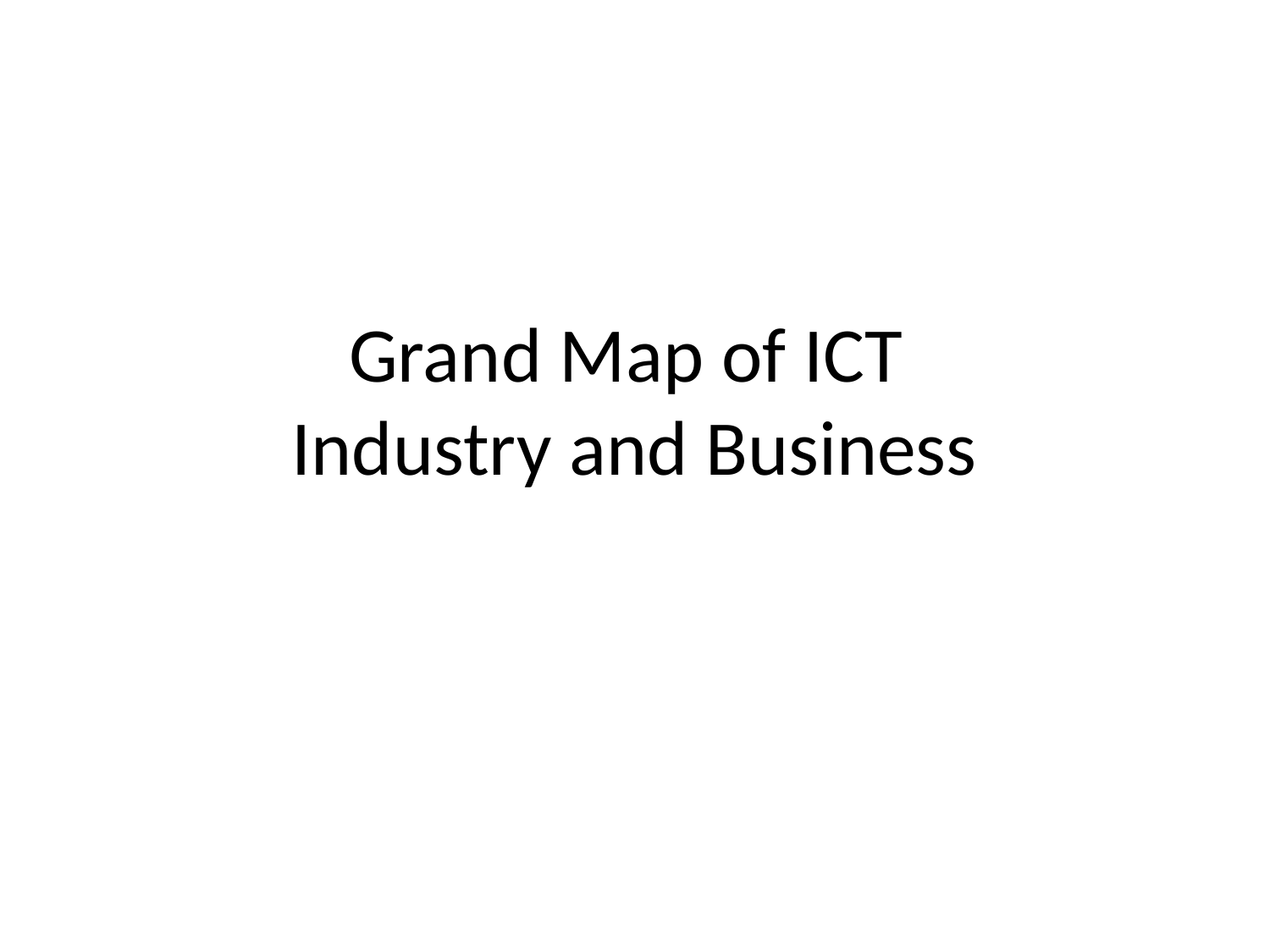

# Grand Map of ICT Industry and Business